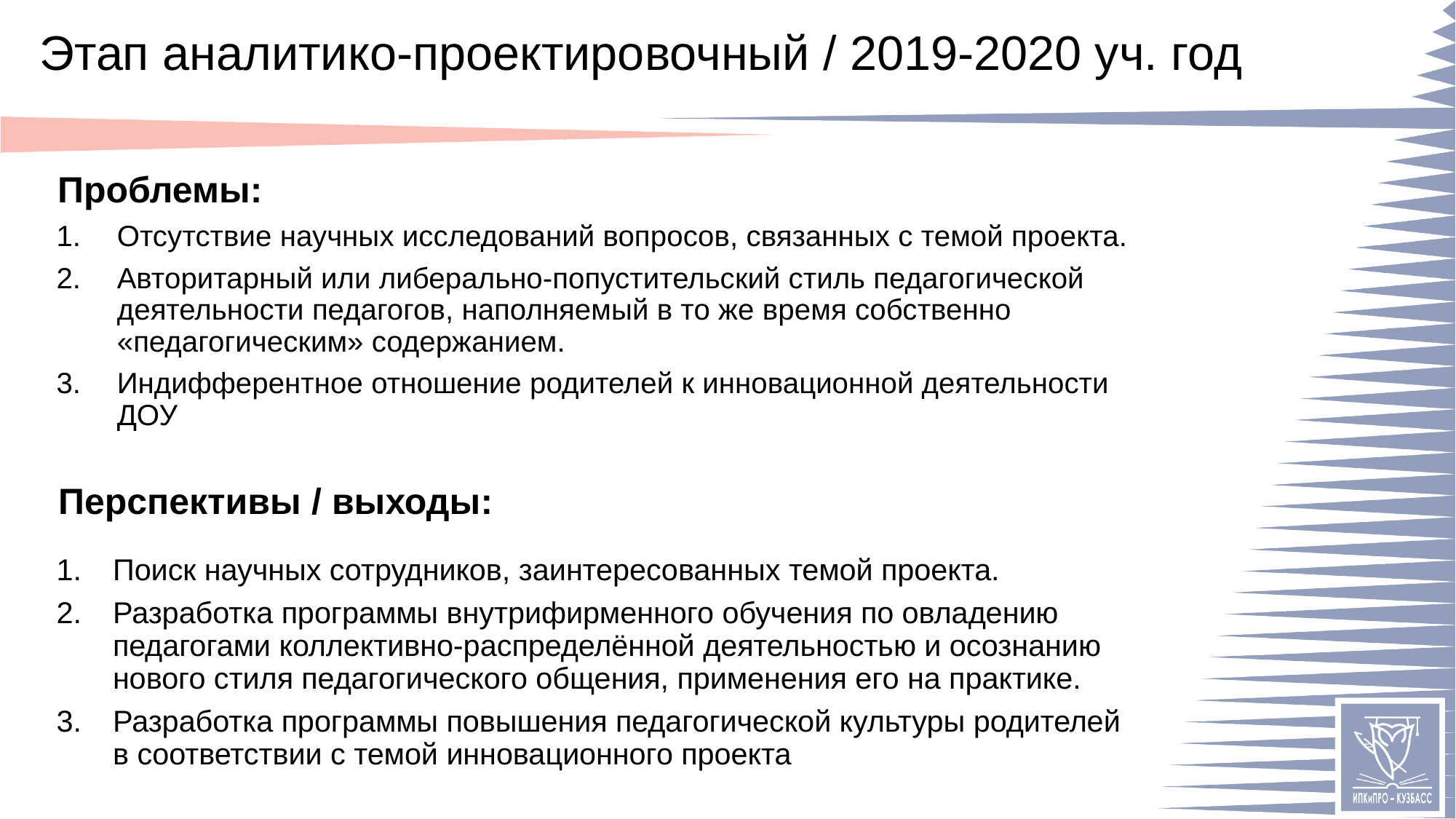

# Этап аналитико-проектировочный / 2019-2020 уч. год
Отсутствие научных исследований вопросов, связанных с темой проекта.
Авторитарный или либерально-попустительский стиль педагогической деятельности педагогов, наполняемый в то же время собственно «педагогическим» содержанием.
Индифферентное отношение родителей к инновационной деятельности ДОУ

Поиск научных сотрудников, заинтересованных темой проекта.
Разработка программы внутрифирменного обучения по овладению педагогами коллективно-распределённой деятельностью и осознанию нового стиля педагогического общения, применения его на практике.
Разработка программы повышения педагогической культуры родителей в соответствии с темой инновационного проекта